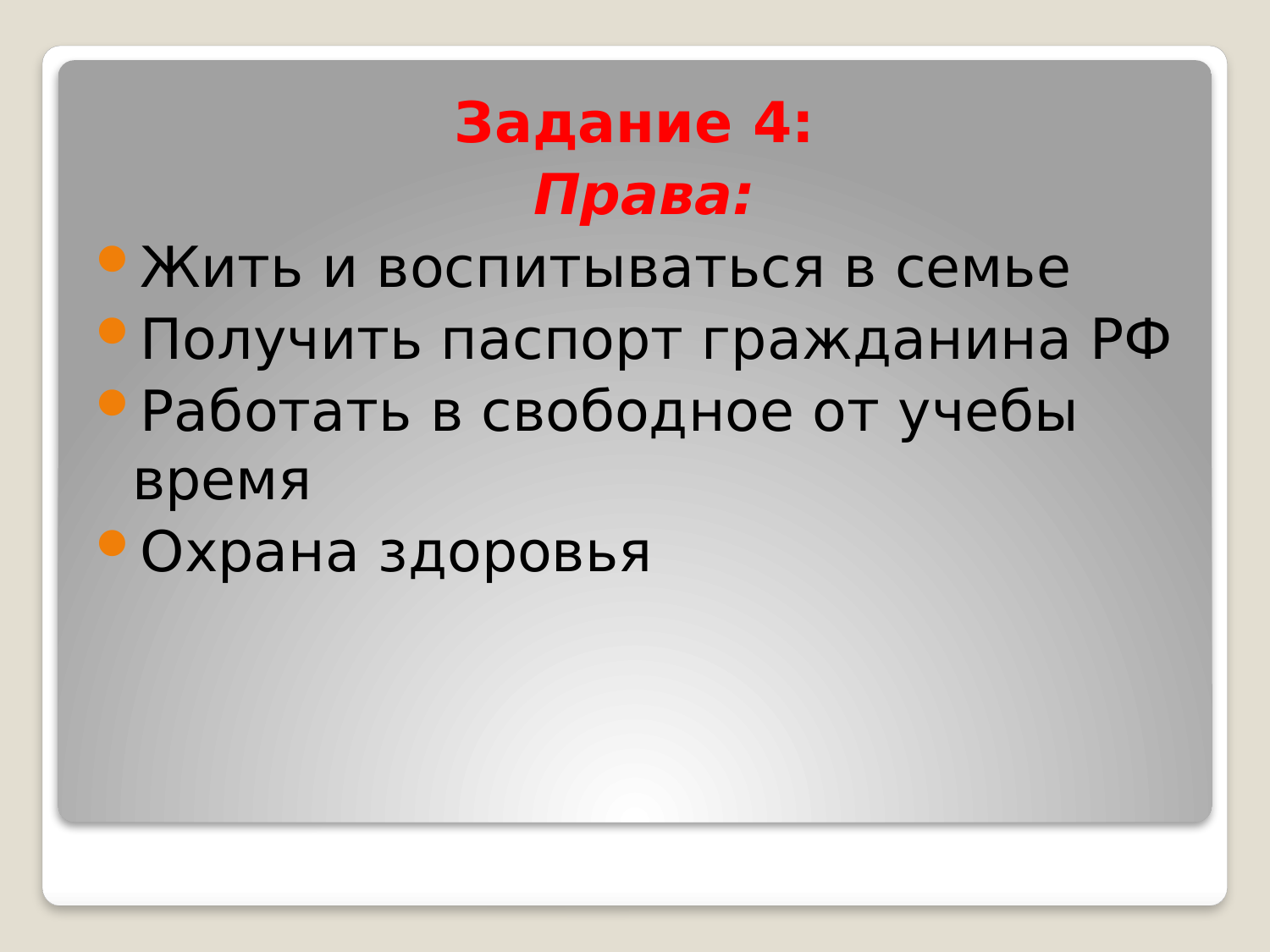

Задание 4:
Права:
Жить и воспитываться в семье
Получить паспорт гражданина РФ
Работать в свободное от учебы время
Охрана здоровья
#